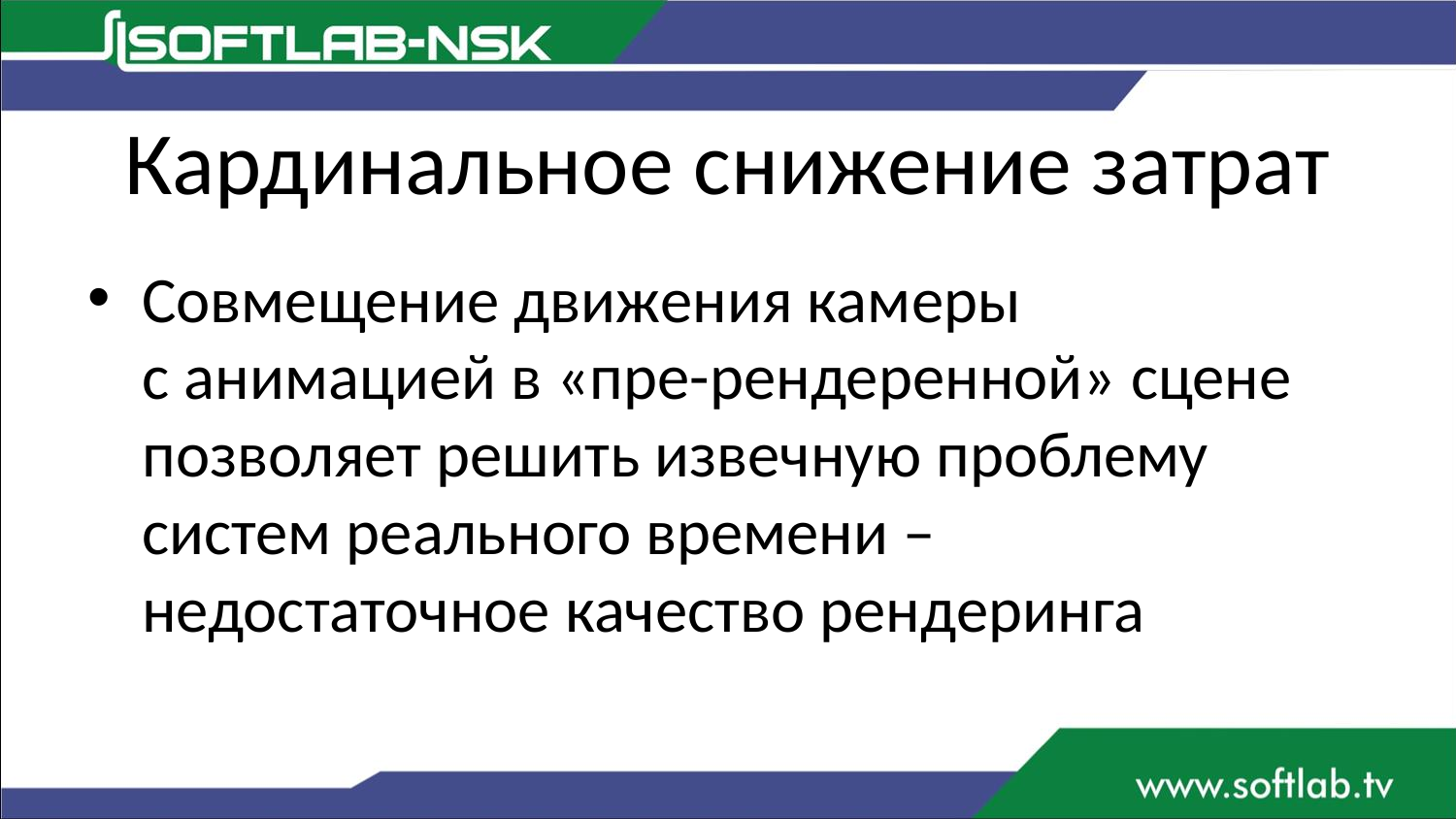

# Кардинальное снижение затрат
Совмещение движения камеры
с анимацией в «пре-рендеренной» сцене позволяет решить извечную проблему систем реального времени –
недостаточное качество рендеринга